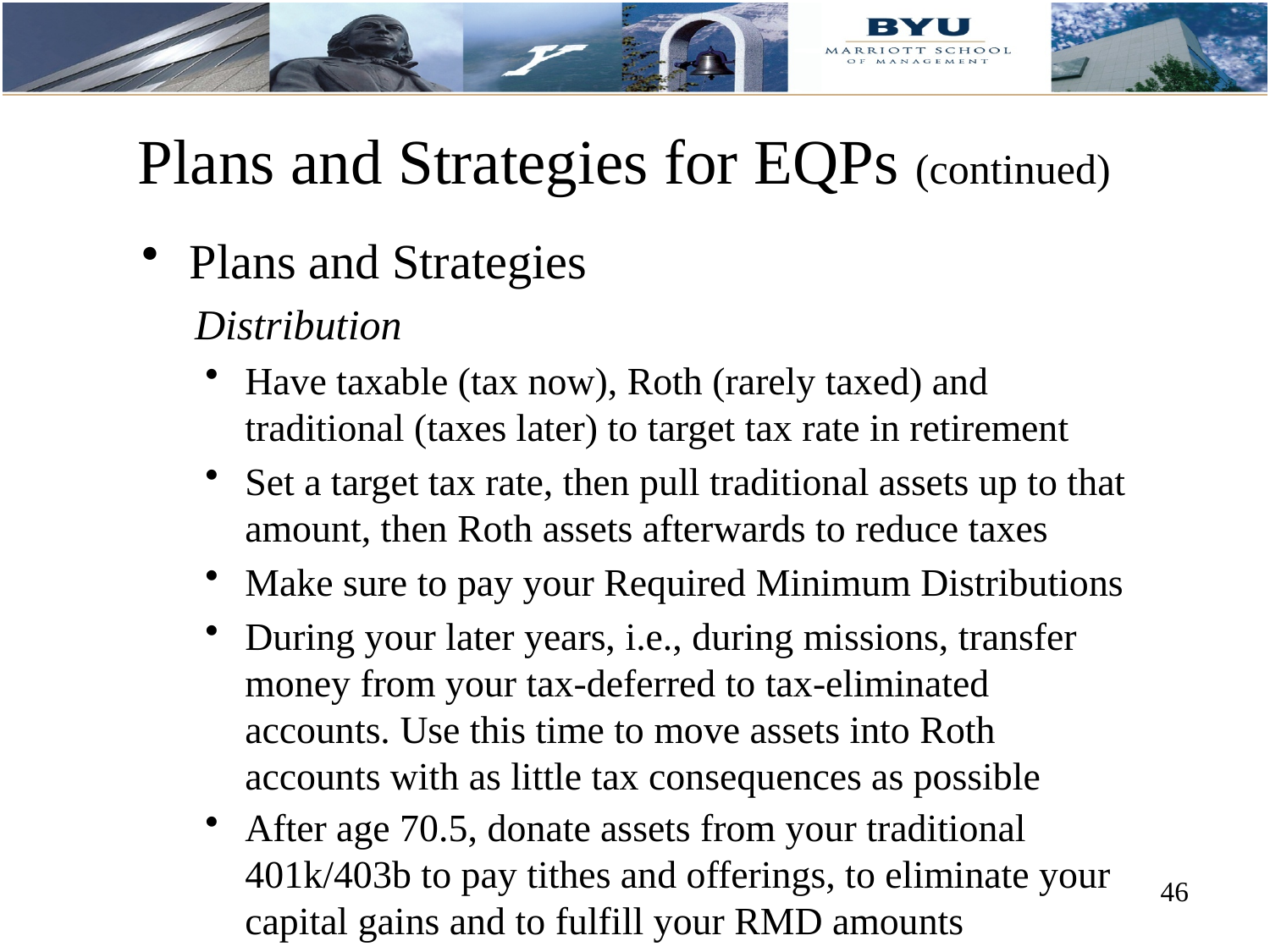

# Plans and Strategies for EQPs (continued)
Plans and Strategies
     Distribution
Have taxable (tax now), Roth (rarely taxed) and traditional (taxes later) to target tax rate in retirement
Set a target tax rate, then pull traditional assets up to that amount, then Roth assets afterwards to reduce taxes
Make sure to pay your Required Minimum Distributions
During your later years, i.e., during missions, transfer money from your tax-deferred to tax-eliminated accounts. Use this time to move assets into Roth accounts with as little tax consequences as possible
After age 70.5, donate assets from your traditional 401k/403b to pay tithes and offerings, to eliminate your capital gains and to fulfill your RMD amounts